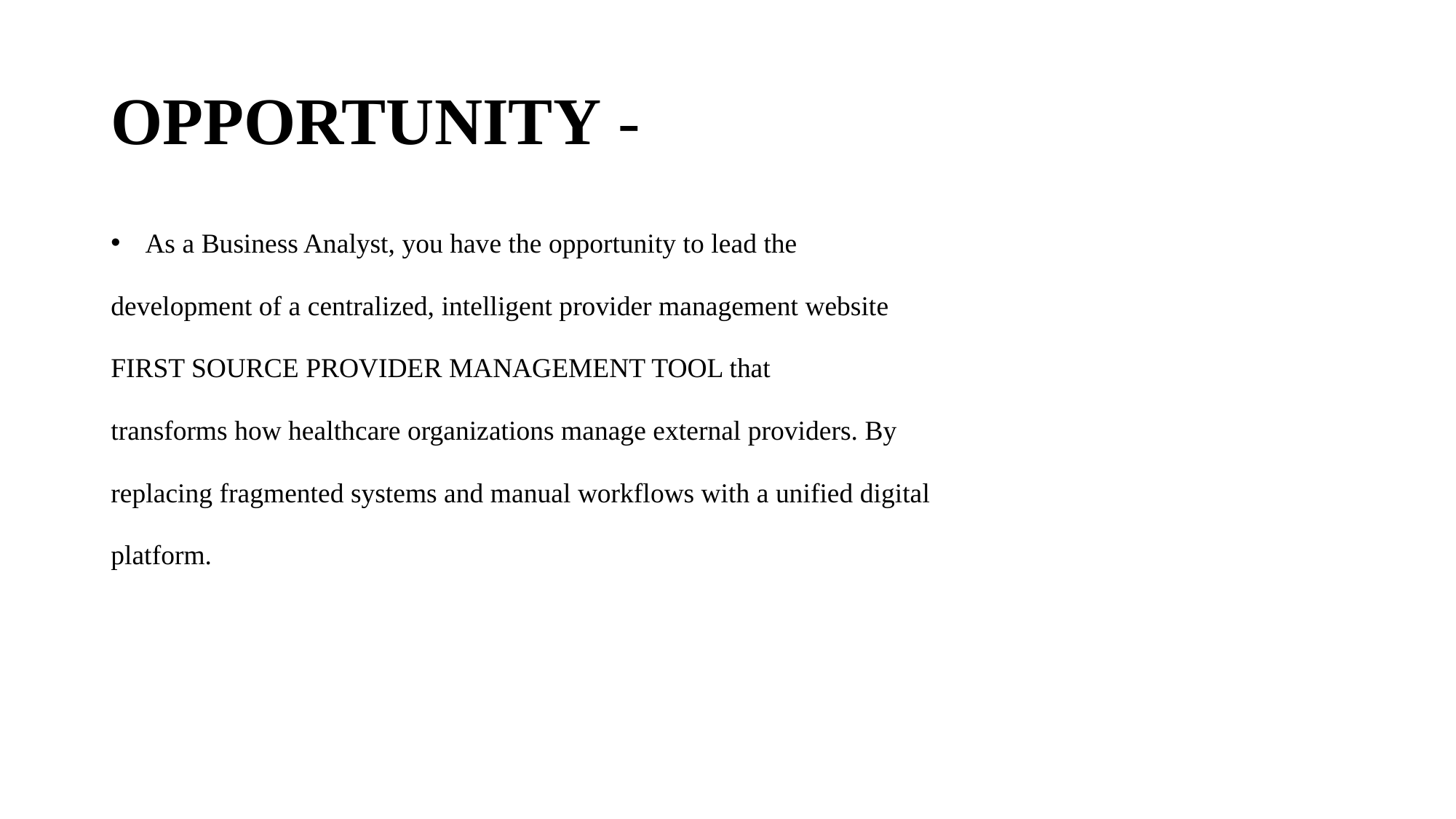

# OPPORTUNITY -
 As a Business Analyst, you have the opportunity to lead the
development of a centralized, intelligent provider management website
FIRST SOURCE PROVIDER MANAGEMENT TOOL that
transforms how healthcare organizations manage external providers. By
replacing fragmented systems and manual workflows with a unified digital
platform.